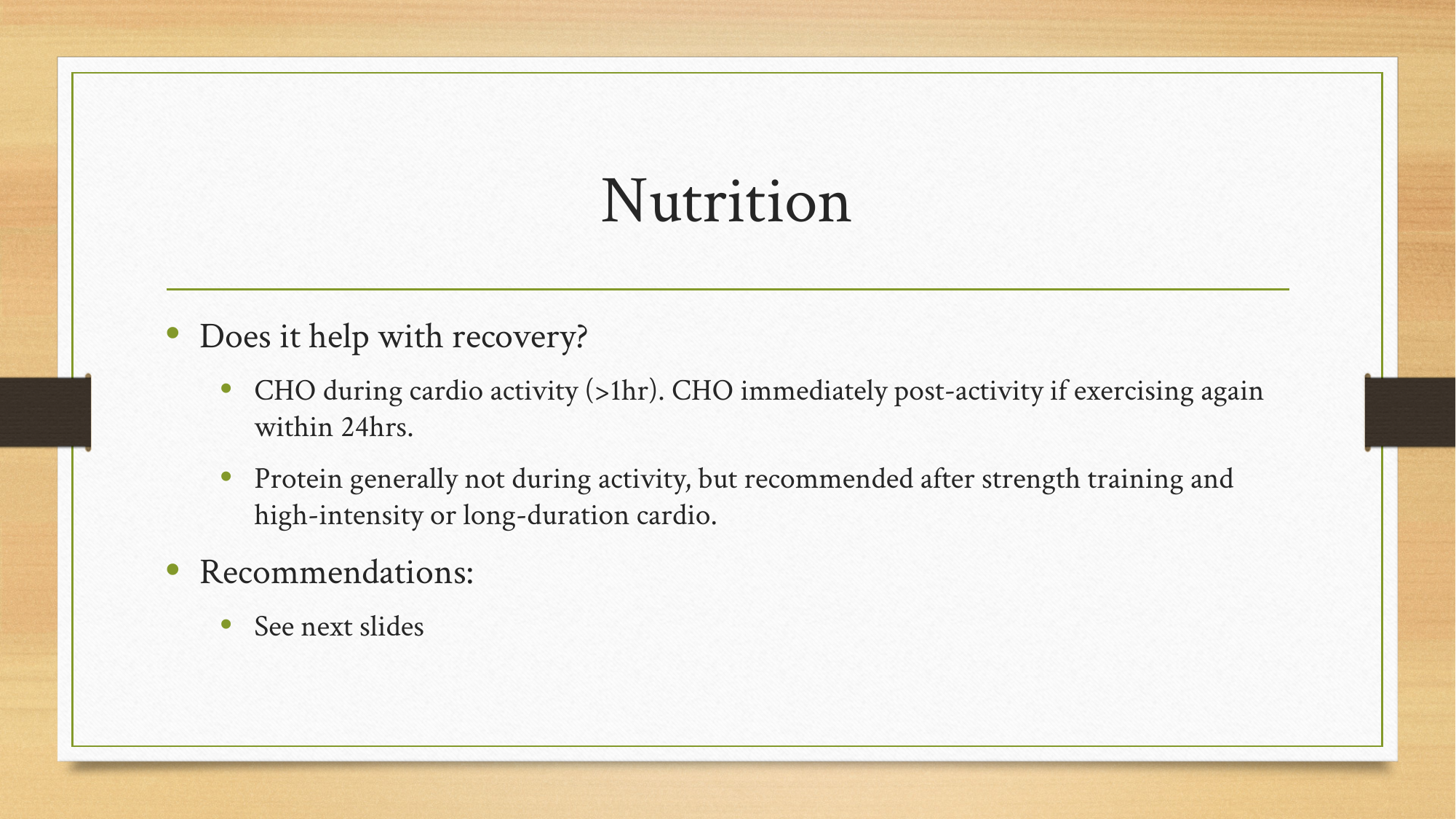

# Nutrition
Does it help with recovery?
CHO during cardio activity (>1hr). CHO immediately post-activity if exercising again within 24hrs.
Protein generally not during activity, but recommended after strength training and high-intensity or long-duration cardio.
Recommendations:
See next slides